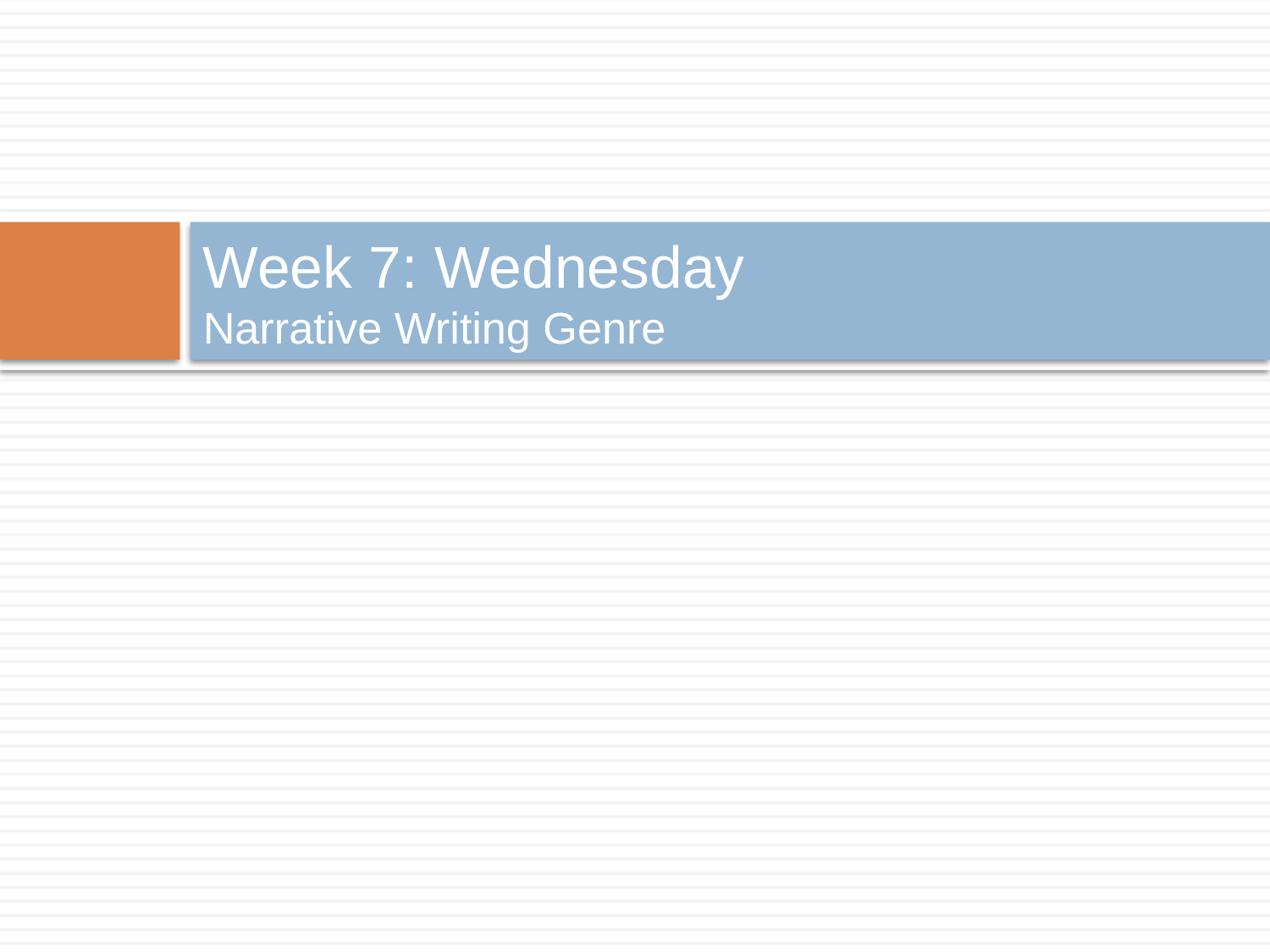

# Week 7: Wednesday Narrative Writing Genre